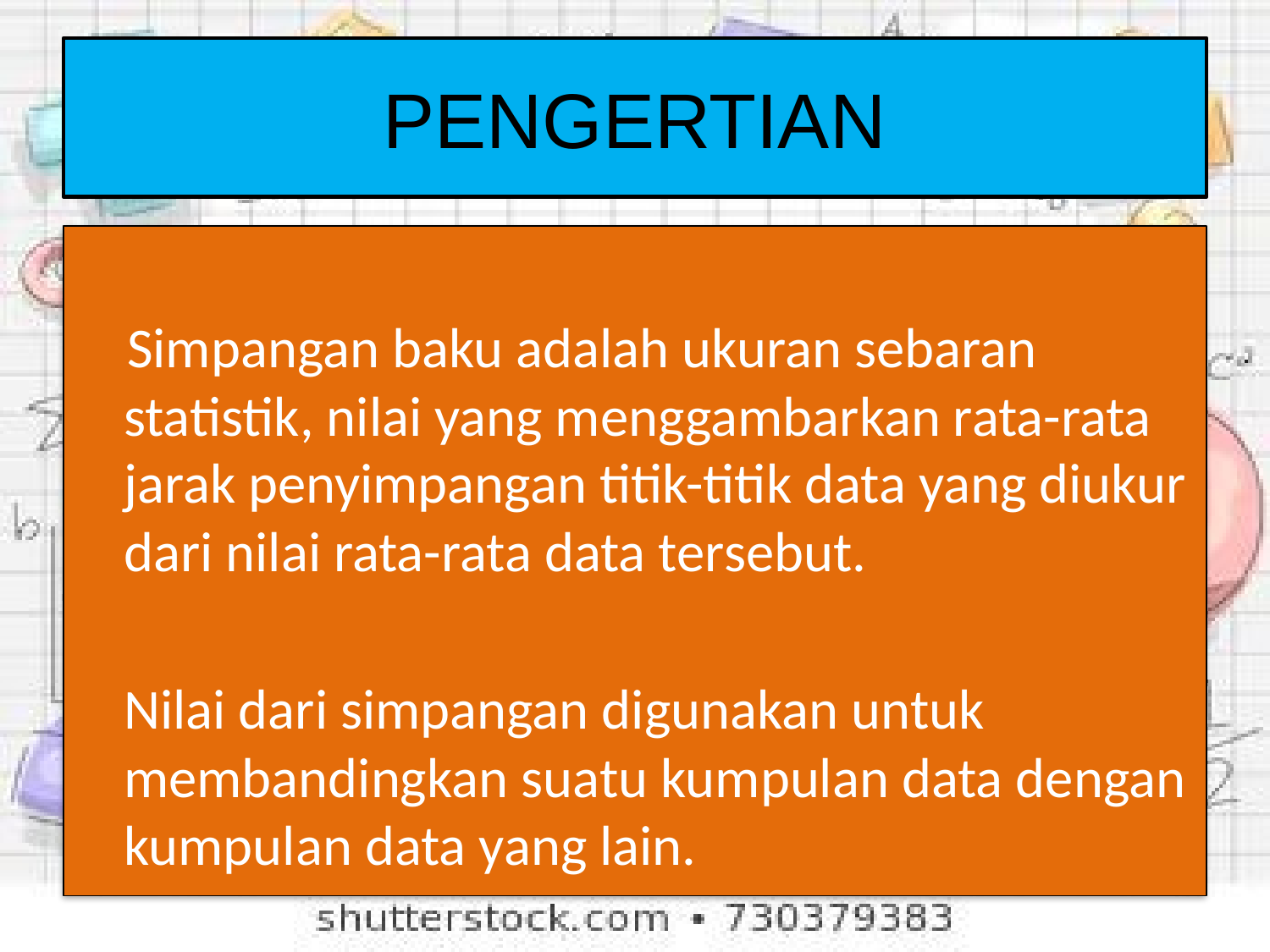

# PENGERTIAN

    Simpangan baku adalah ukuran sebaran statistik, nilai yang menggambarkan rata-rata jarak penyimpangan titik-titik data yang diukur dari nilai rata-rata data tersebut.

	Nilai dari simpangan digunakan untuk membandingkan suatu kumpulan data dengan kumpulan data yang lain.